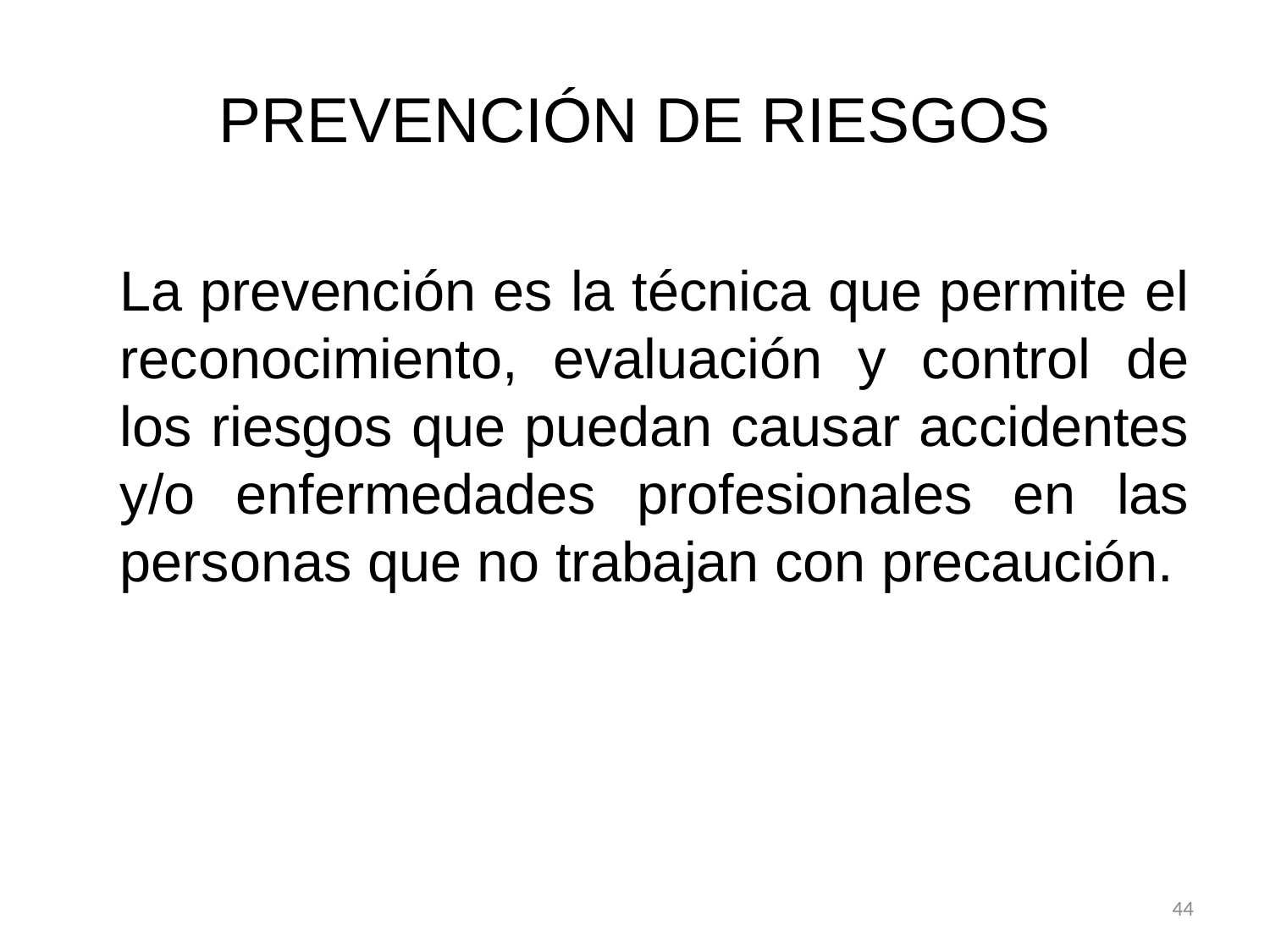

# PREVENCIÓN DE RIESGOS
	La prevención es la técnica que permite el reconocimiento, evaluación y control de los riesgos que puedan causar accidentes y/o enfermedades profesionales en las personas que no trabajan con precaución.
44